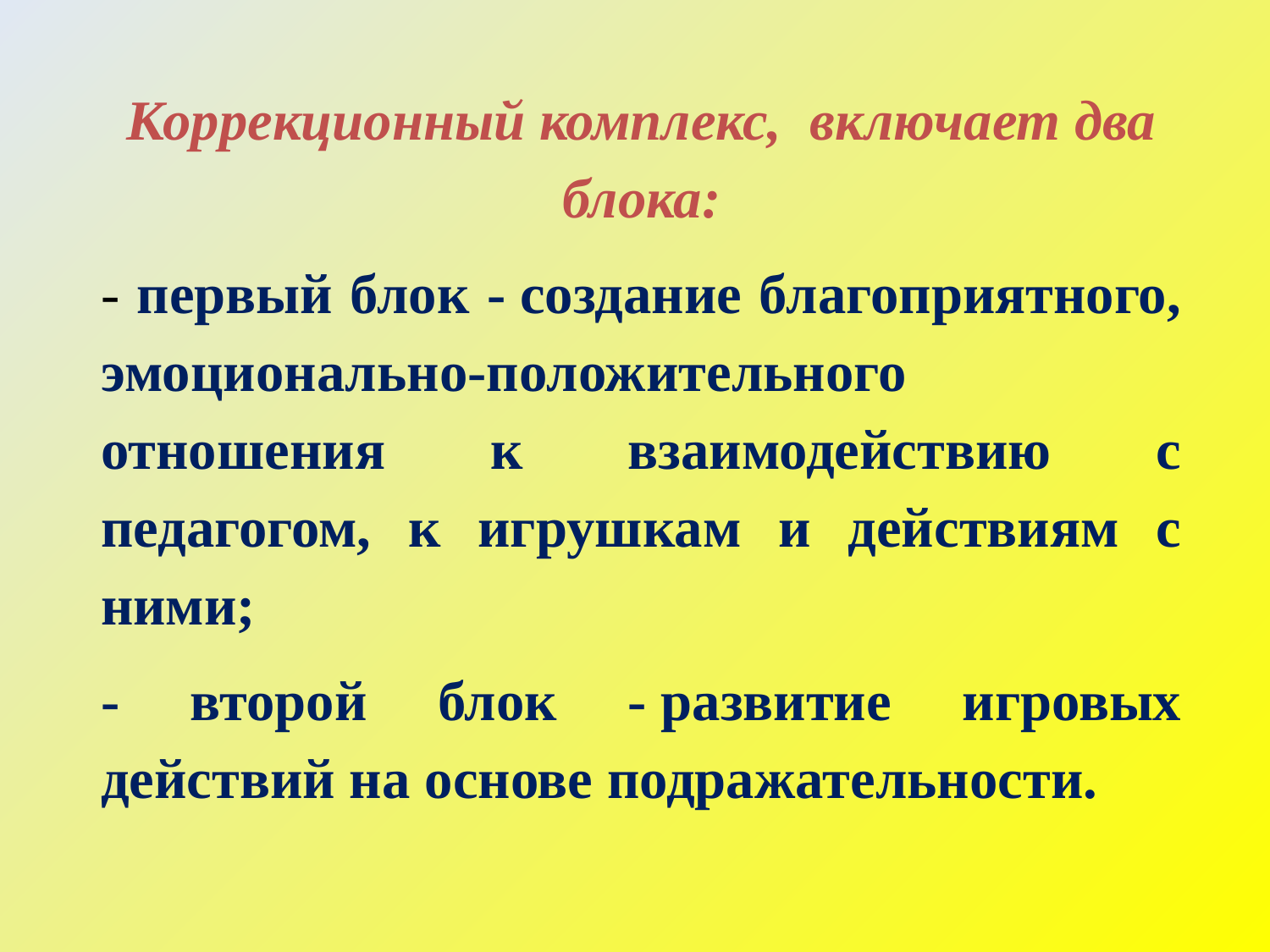

Коррекционный комплекс,  включает два блока:
- первый блок - создание благоприятного, эмоционально-положительного отношения к взаимодействию с педагогом, к игрушкам и действиям с ними;
- второй блок - развитие игровых действий на основе подражательности.